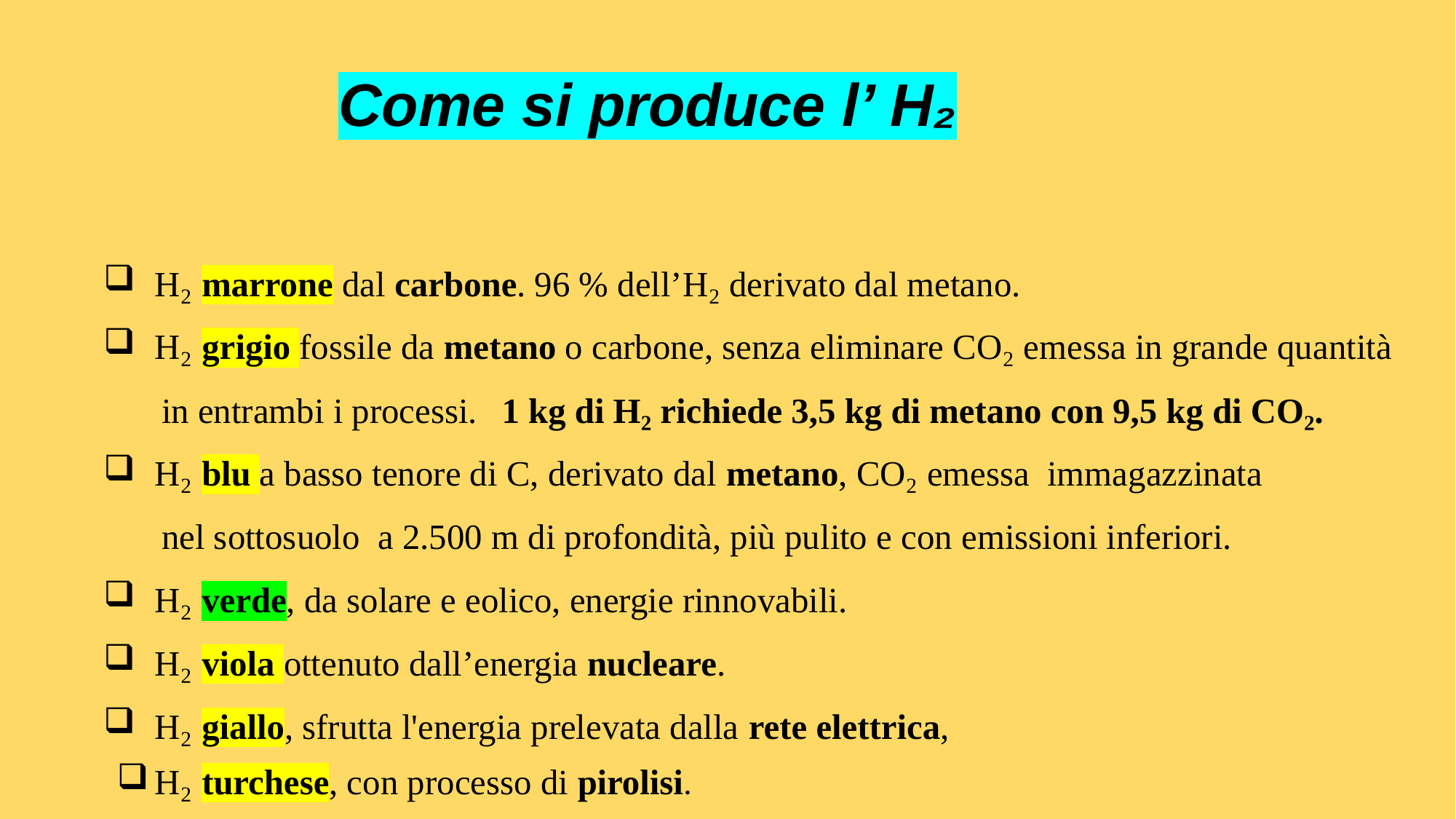

#

                                                     Come si produce l’ H₂

 H₂ marrone dal carbone. 96 % dell’H₂ derivato dal metano.
 H₂ grigio fossile da metano o carbone, senza eliminare CO₂ emessa in grande quantità
     in entrambi i processi.   1 kg di H₂ richiede 3,5 kg di metano con 9,5 kg di CO₂.
 H₂ blu a basso tenore di C, derivato dal metano, CO₂ emessa  immagazzinata
     nel sottosuolo  a 2.500 m di profondità, più pulito e con emissioni inferiori.
 H₂ verde, da solare e eolico, energie rinnovabili.
 H₂ viola ottenuto dall’energia nucleare.
 H₂ giallo, sfrutta l'energia prelevata dalla rete elettrica,
 H₂ turchese, con processo di pirolisi.